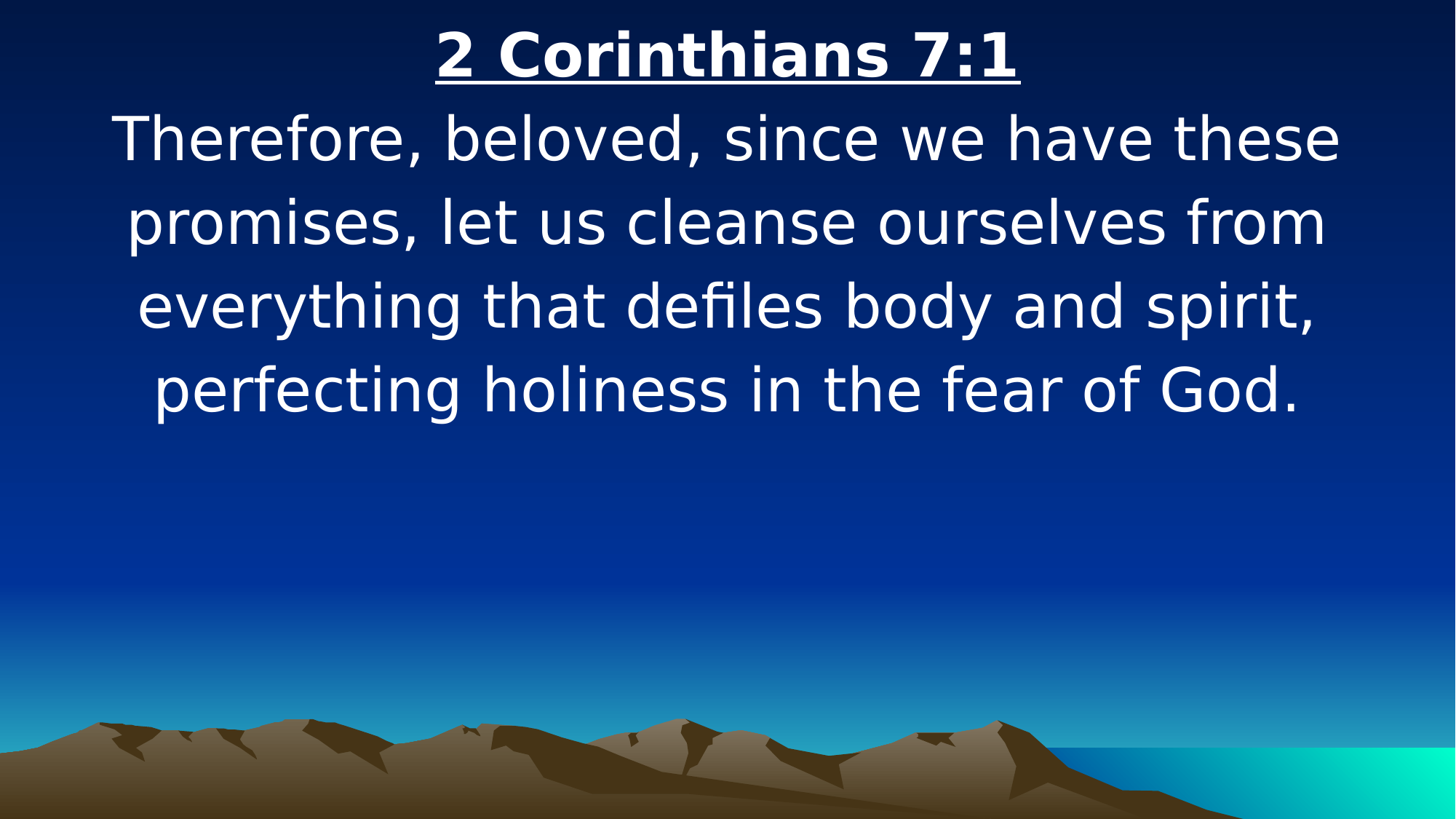

2 Corinthians 7:1
Therefore, beloved, since we have these promises, let us cleanse ourselves from everything that defiles body and spirit, perfecting holiness in the fear of God.